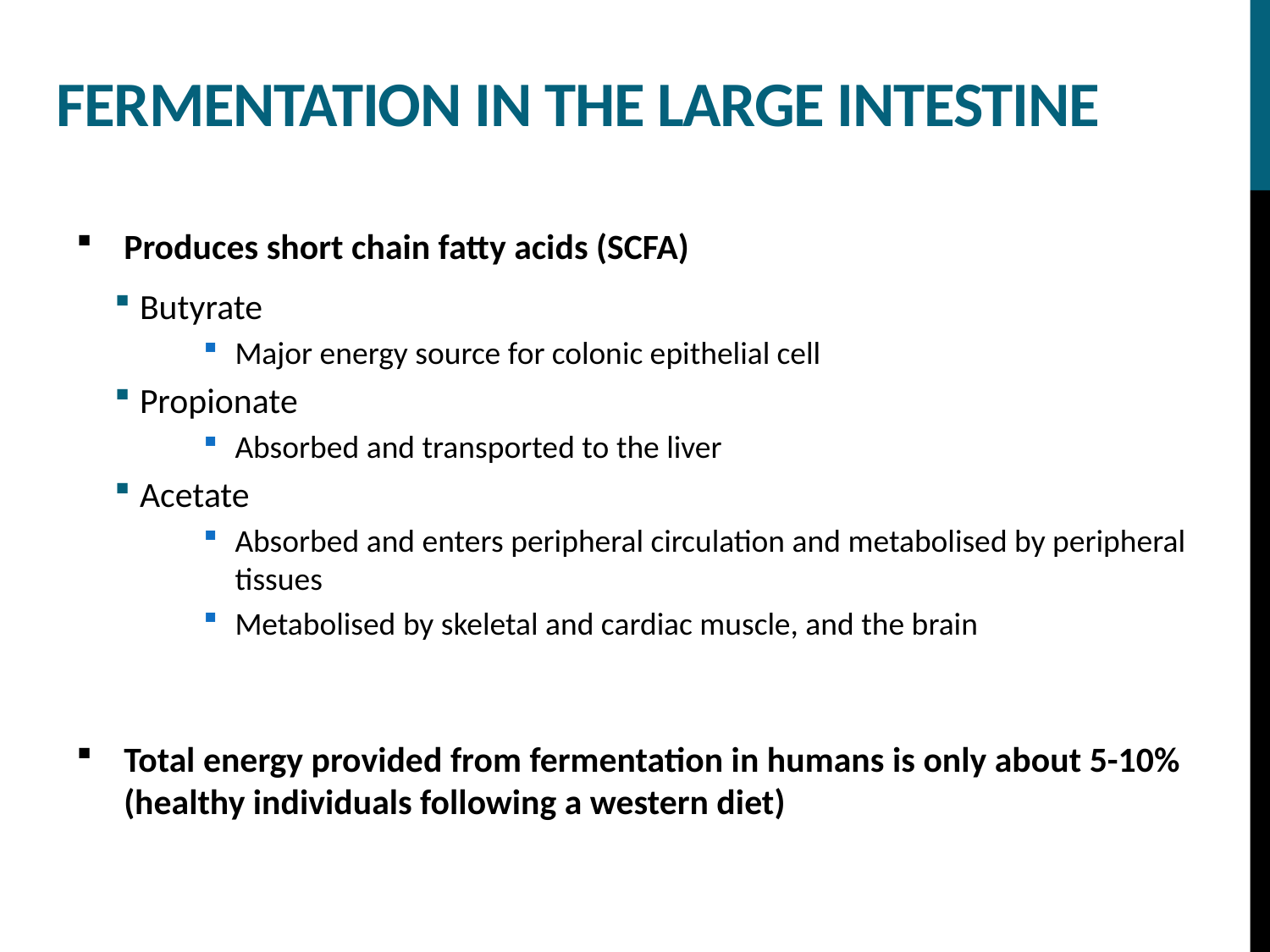

Fermentation in the large intestine
Produces short chain fatty acids (SCFA)
Butyrate
Major energy source for colonic epithelial cell
Propionate
Absorbed and transported to the liver
Acetate
Absorbed and enters peripheral circulation and metabolised by peripheral tissues
Metabolised by skeletal and cardiac muscle, and the brain

Total energy provided from fermentation in humans is only about 5-10% (healthy individuals following a western diet)